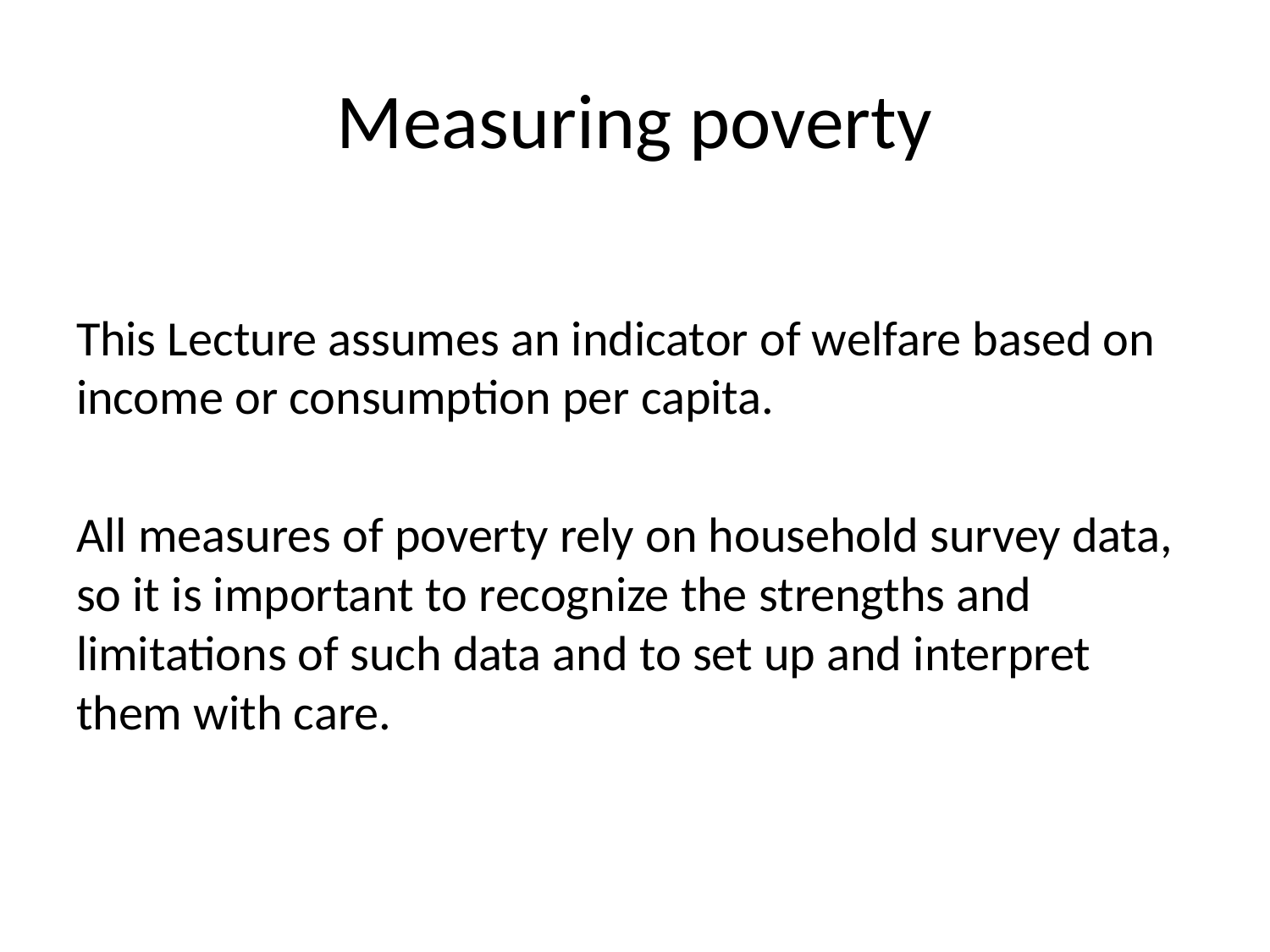

# Measuring poverty

This Lecture assumes an indicator of welfare based on income or consumption per capita.

All measures of poverty rely on household survey data, so it is important to recognize the strengths and limitations of such data and to set up and interpret them with care.